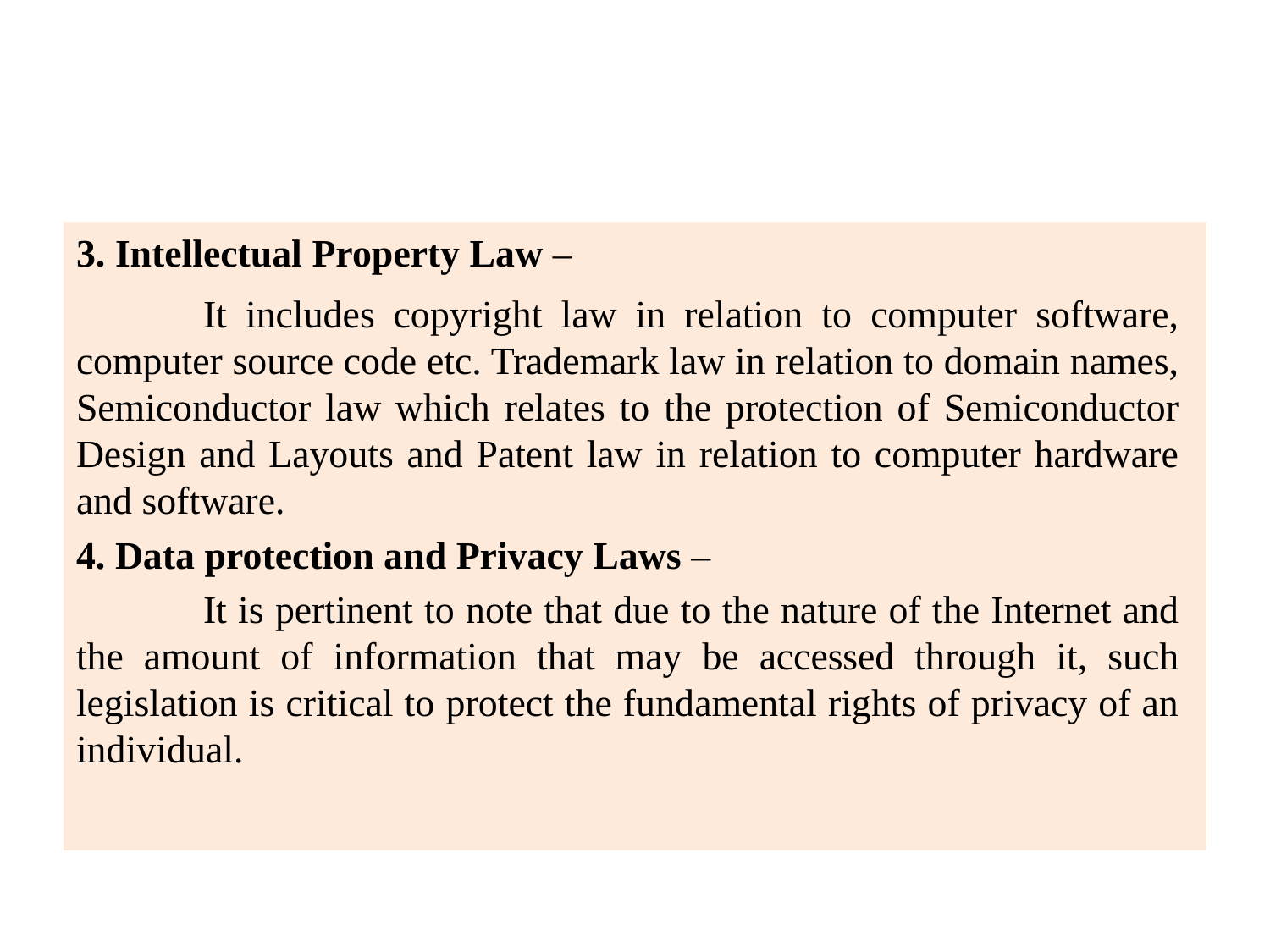

#
3. Intellectual Property Law –
	It includes copyright law in relation to computer software, computer source code etc. Trademark law in relation to domain names, Semiconductor law which relates to the protection of Semiconductor Design and Layouts and Patent law in relation to computer hardware and software.
4. Data protection and Privacy Laws –
	It is pertinent to note that due to the nature of the Internet and the amount of information that may be accessed through it, such legislation is critical to protect the fundamental rights of privacy of an individual.